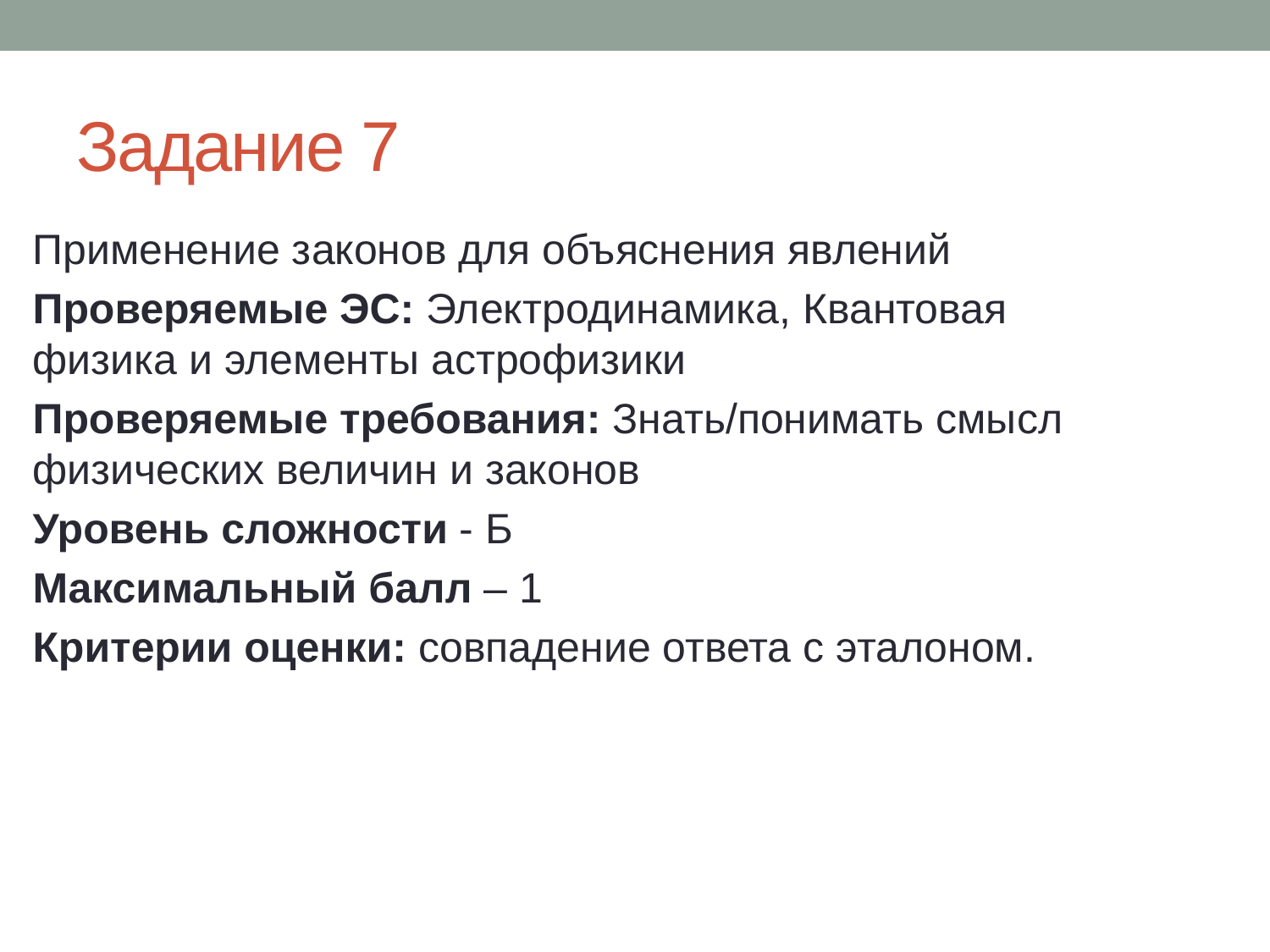

# Задание 7
Применение законов для объяснения явлений
Проверяемые ЭС: Электродинамика, Квантовая физика и элементы астрофизики
Проверяемые требования: Знать/понимать смысл физических величин и законов
Уровень сложности - Б
Максимальный балл – 1
Критерии оценки: совпадение ответа с эталоном.